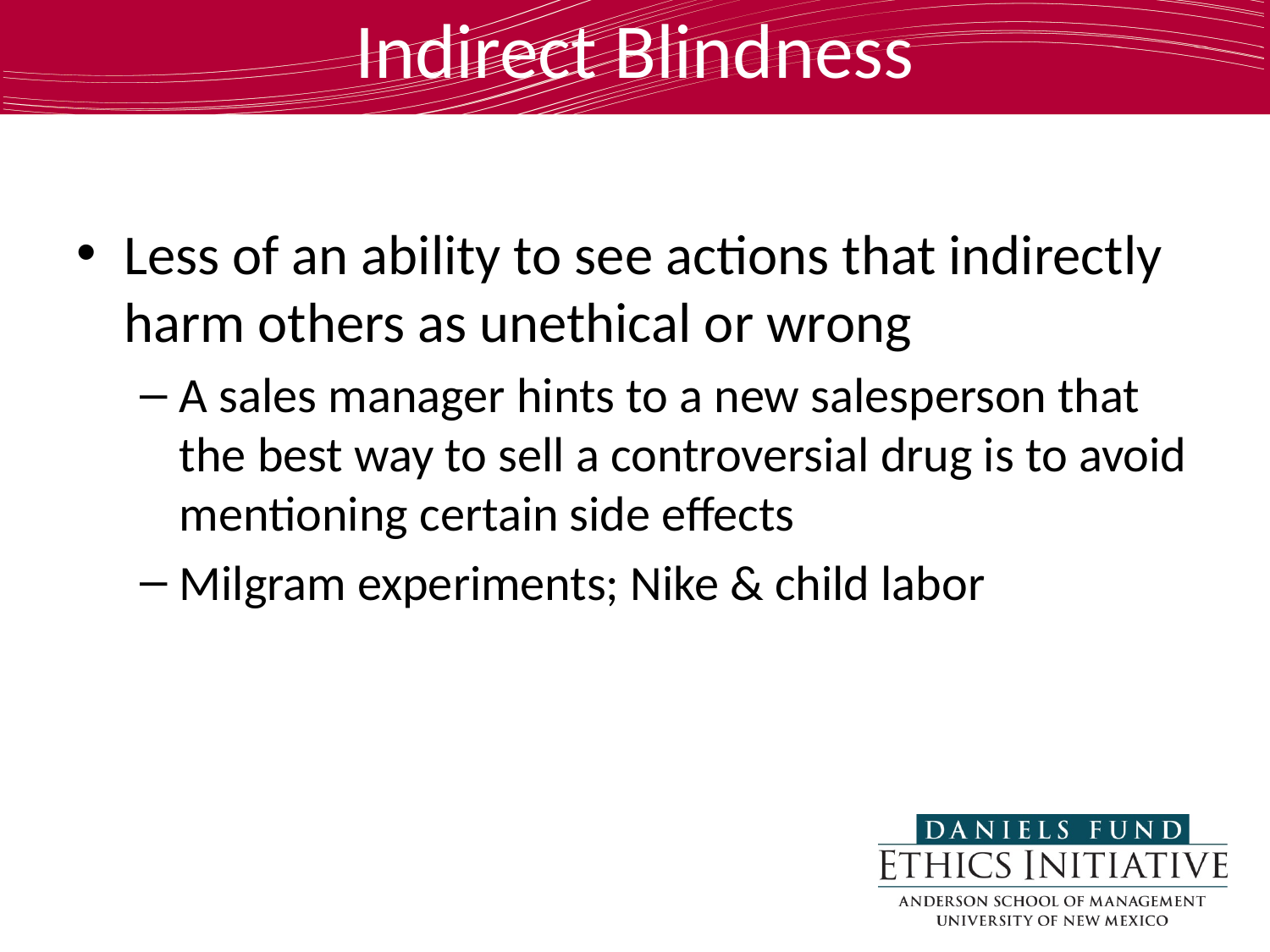

# Indirect Blindness
Less of an ability to see actions that indirectly harm others as unethical or wrong
A sales manager hints to a new salesperson that the best way to sell a controversial drug is to avoid mentioning certain side effects
Milgram experiments; Nike & child labor